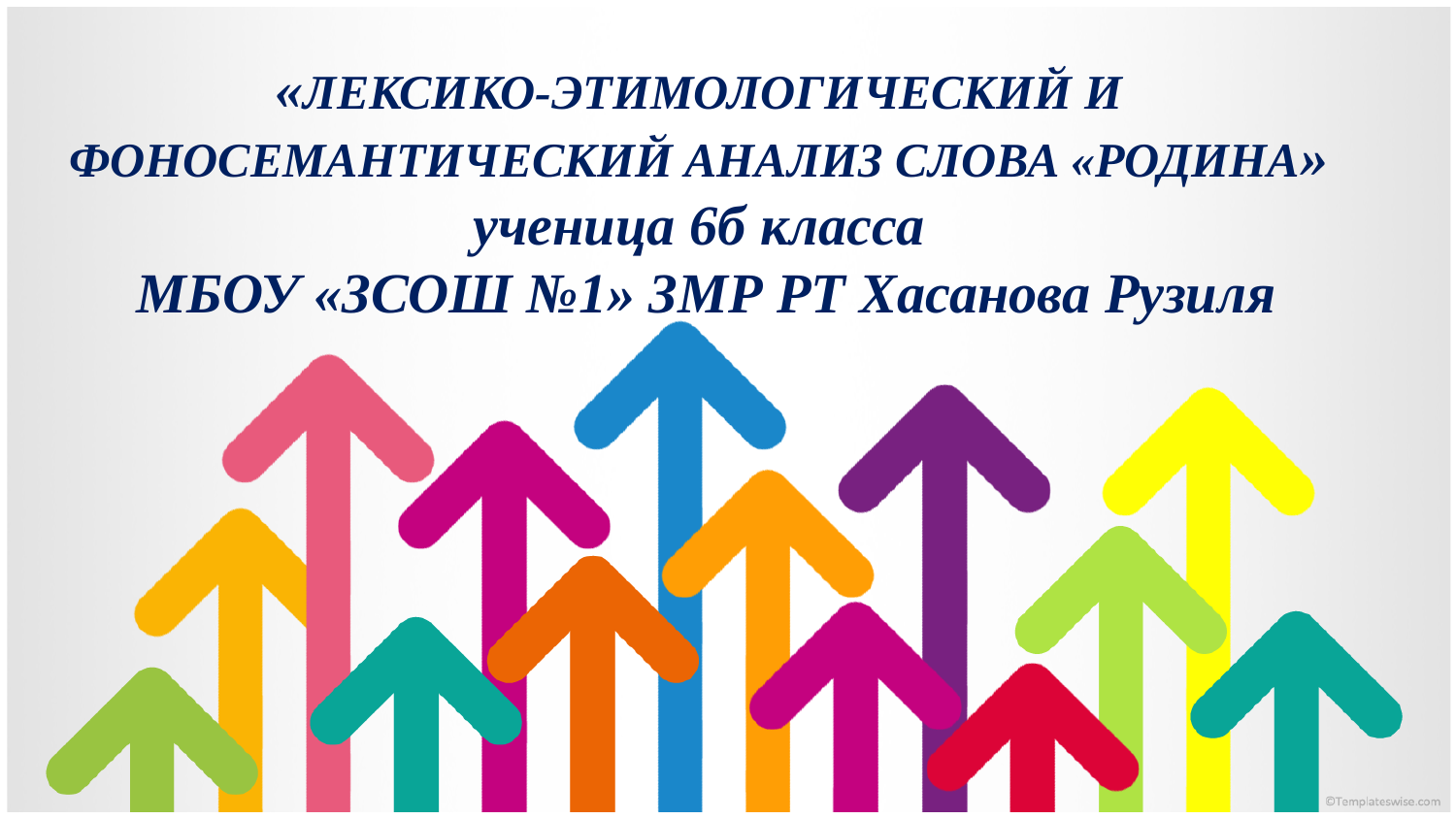

# «ЛЕКСИКО-ЭТИМОЛОГИЧЕСКИЙ И ФОНОСЕМАНТИЧЕСКИЙ АНАЛИЗ СЛОВА «РОДИНА» ученица 6б класса МБОУ «ЗСОШ №1» ЗМР РТ Хасанова Рузиля